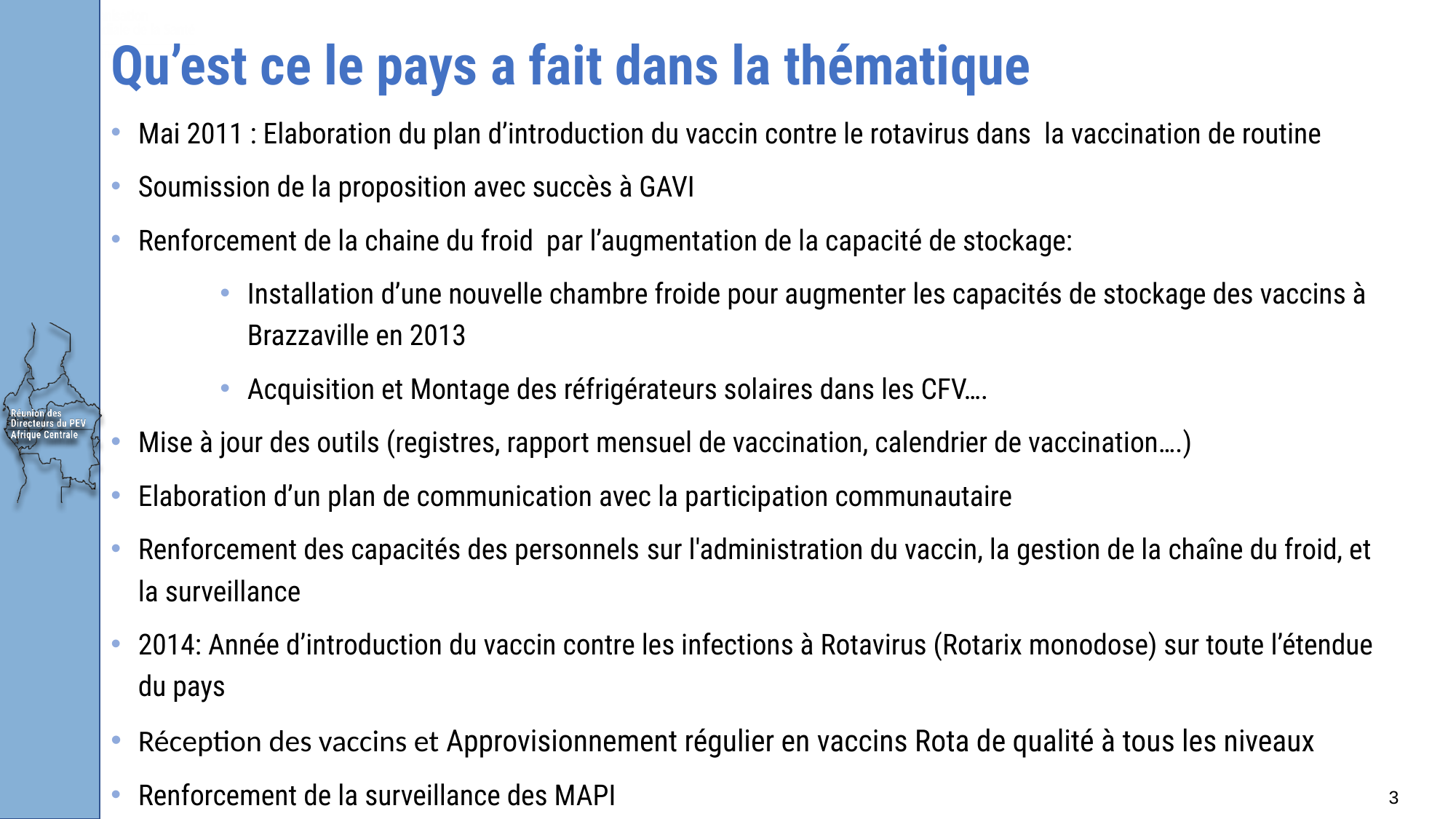

# Qu’est ce le pays a fait dans la thématique
Mai 2011 : Elaboration du plan d’introduction du vaccin contre le rotavirus dans  la vaccination de routine
Soumission de la proposition avec succès à GAVI
Renforcement de la chaine du froid  par l’augmentation de la capacité de stockage:
Installation d’une nouvelle chambre froide pour augmenter les capacités de stockage des vaccins à Brazzaville en 2013
Acquisition et Montage des réfrigérateurs solaires dans les CFV….
Mise à jour des outils (registres, rapport mensuel de vaccination, calendrier de vaccination….)
Elaboration d’un plan de communication avec la participation communautaire
Renforcement des capacités des personnels sur l'administration du vaccin, la gestion de la chaîne du froid, et la surveillance
2014: Année d’introduction du vaccin contre les infections à Rotavirus (Rotarix monodose) sur toute l’étendue du pays
Réception des vaccins et Approvisionnement régulier en vaccins Rota de qualité à tous les niveaux
Renforcement de la surveillance des MAPI

3